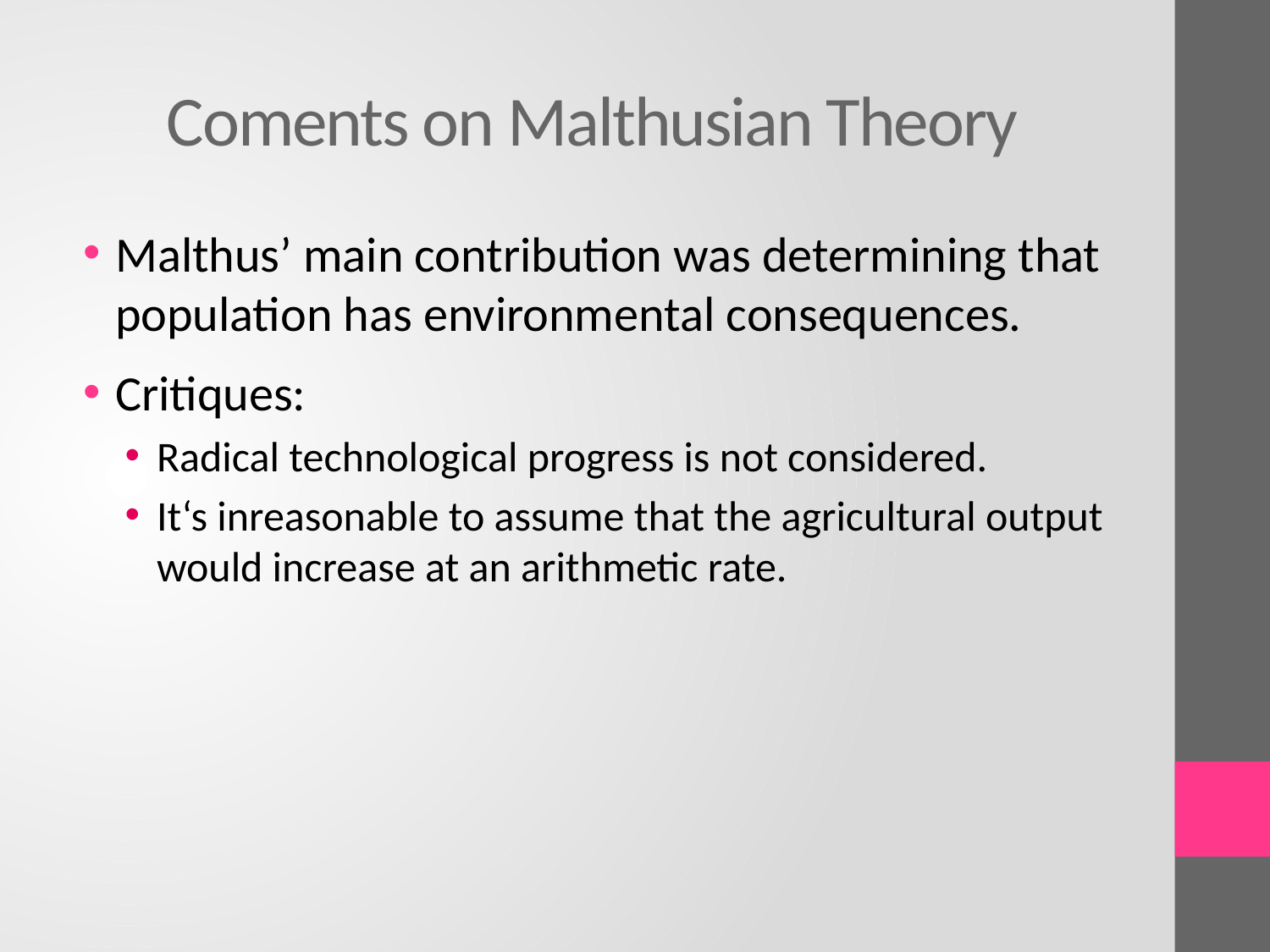

# Coments on Malthusian Theory
Malthus’ main contribution was determining that population has environmental consequences.
Critiques:
Radical technological progress is not considered.
It‘s inreasonable to assume that the agricultural output would increase at an arithmetic rate.